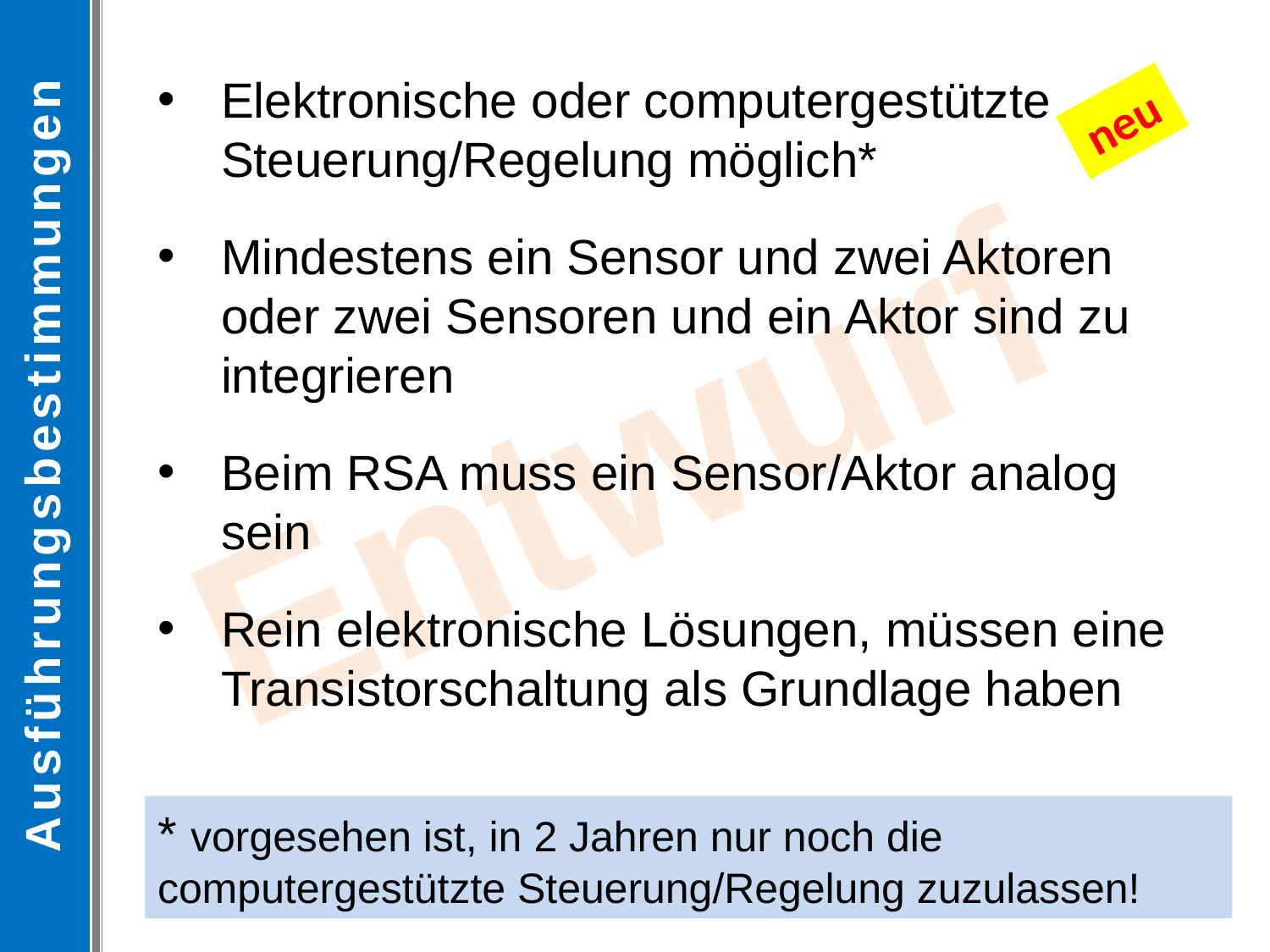

Ausführungsbestimmungen
Elektronische oder computergestützte Steuerung/Regelung möglich*

Mindestens ein Sensor und zwei Aktoren oder zwei Sensoren und ein Aktor sind zu integrieren

Beim RSA muss ein Sensor/Aktor analog sein

Rein elektronische Lösungen, müssen eine Transistorschaltung als Grundlage haben
neu
Entwurf
* vorgesehen ist, in 2 Jahren nur noch die computergestützte Steuerung/Regelung zuzulassen!